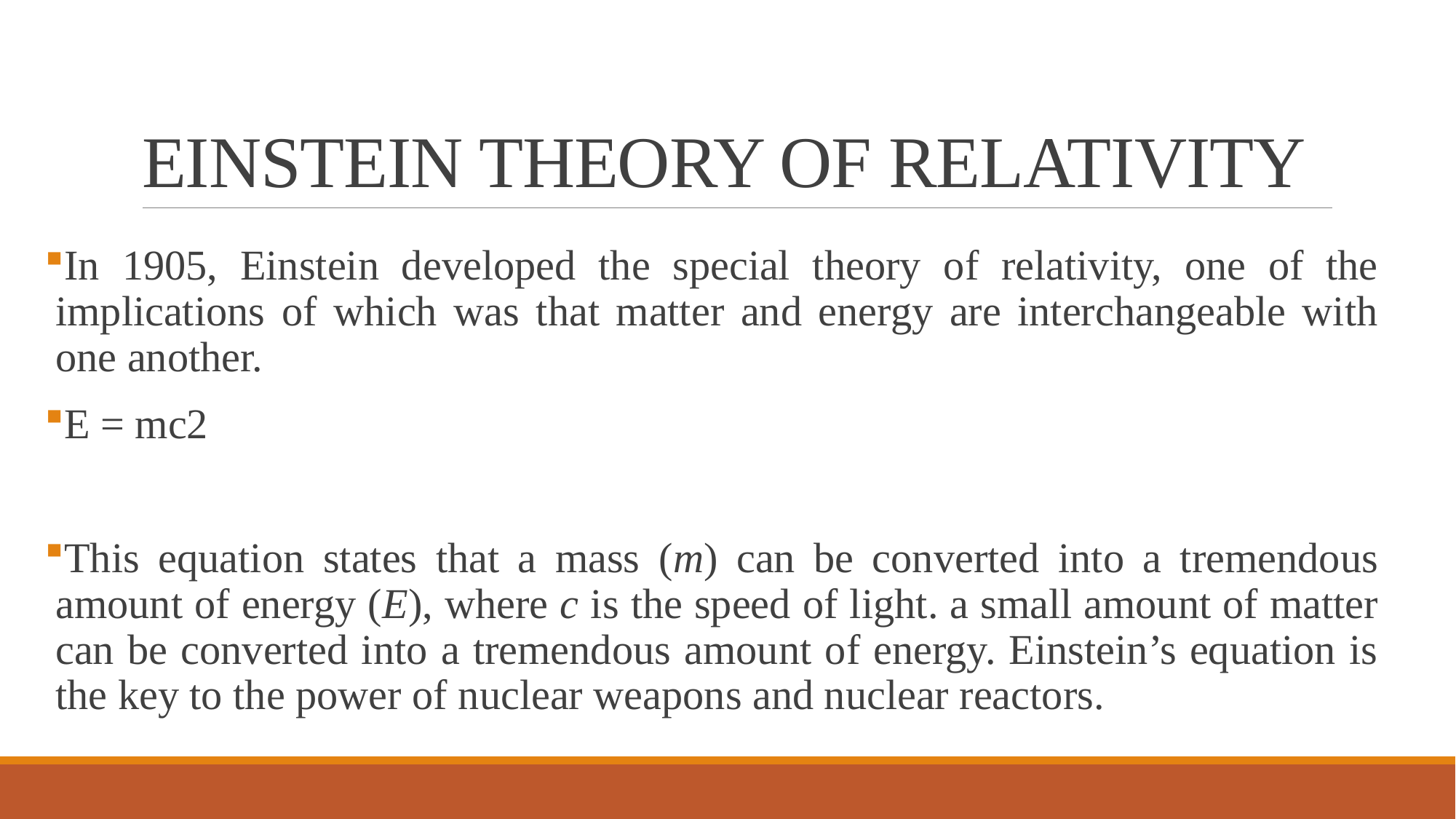

# EINSTEIN THEORY OF RELATIVITY
In 1905, Einstein developed the special theory of relativity, one of the implications of which was that matter and energy are interchangeable with one another.
E = mc2

This equation states that a mass (m) can be converted into a tremendous amount of energy (E), where c is the speed of light. a small amount of matter can be converted into a tremendous amount of energy. Einstein’s equation is the key to the power of nuclear weapons and nuclear reactors.